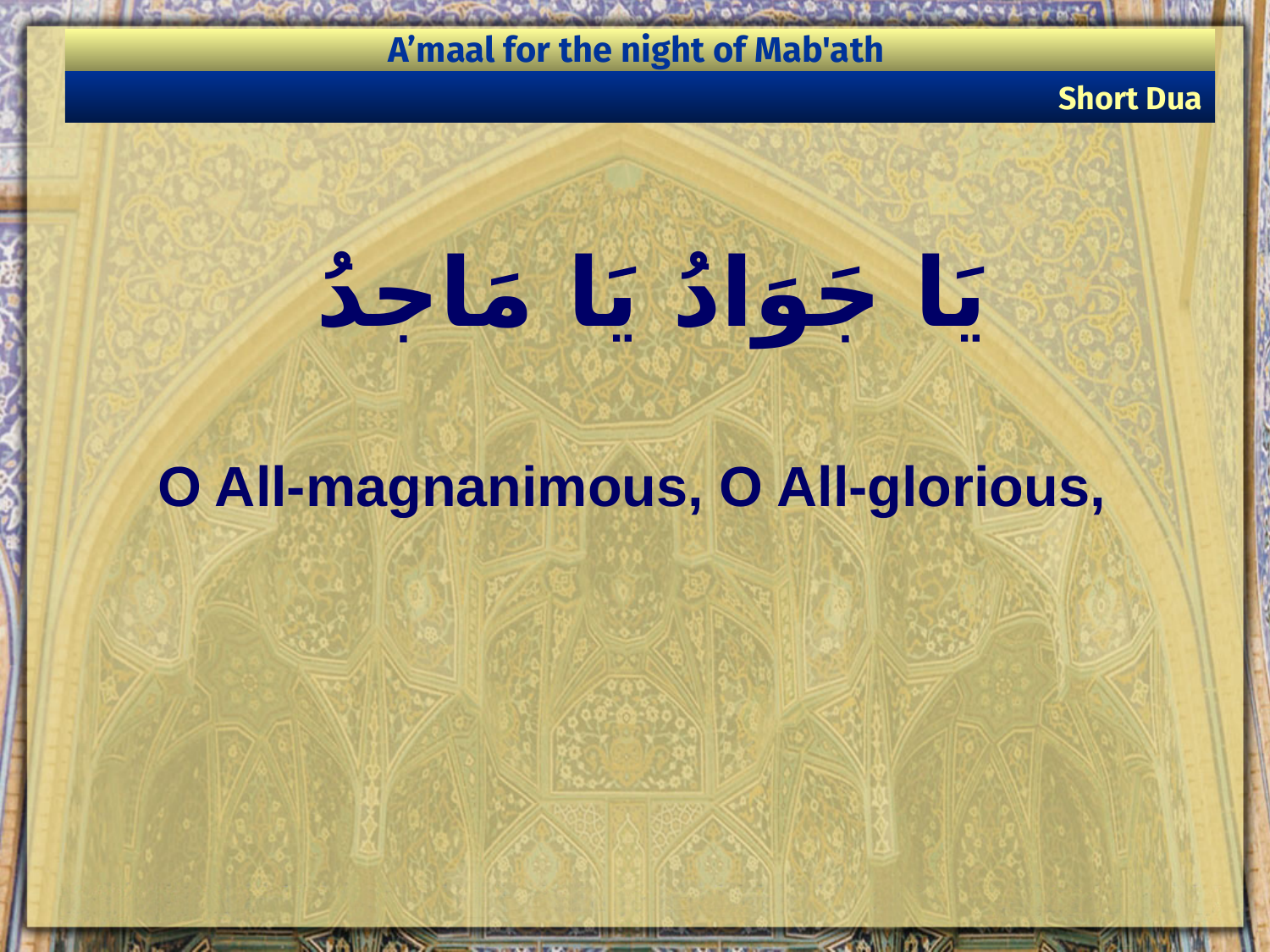

A’maal for the night of Mab'ath
Short Dua
# يَا جَوَادُ يَا مَاجدُ
O All-magnanimous, O All-glorious,